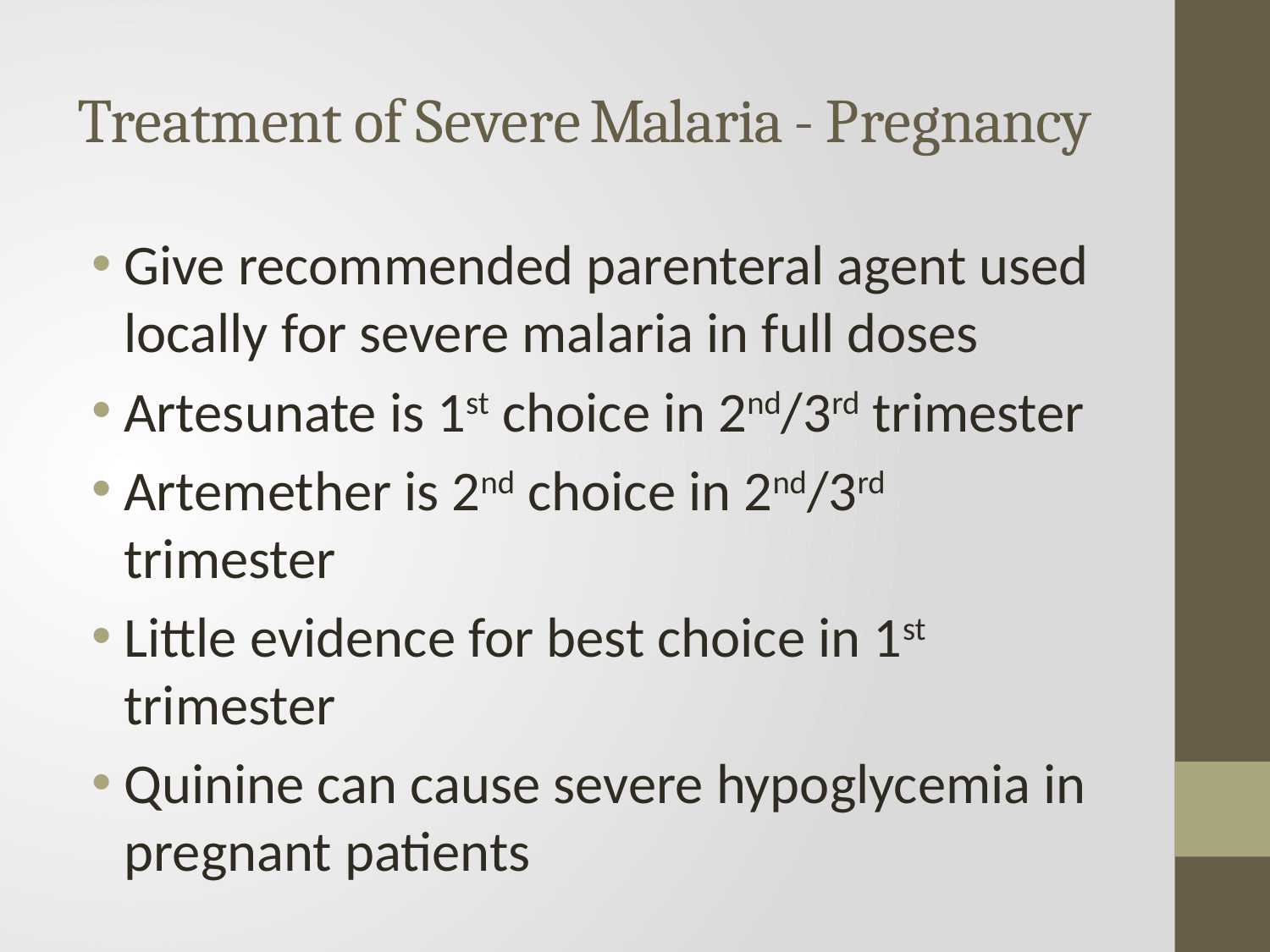

# Treatment of Severe Malaria - Pregnancy
Give recommended parenteral agent used locally for severe malaria in full doses
Artesunate is 1st choice in 2nd/3rd trimester
Artemether is 2nd choice in 2nd/3rd trimester
Little evidence for best choice in 1st trimester
Quinine can cause severe hypoglycemia in pregnant patients